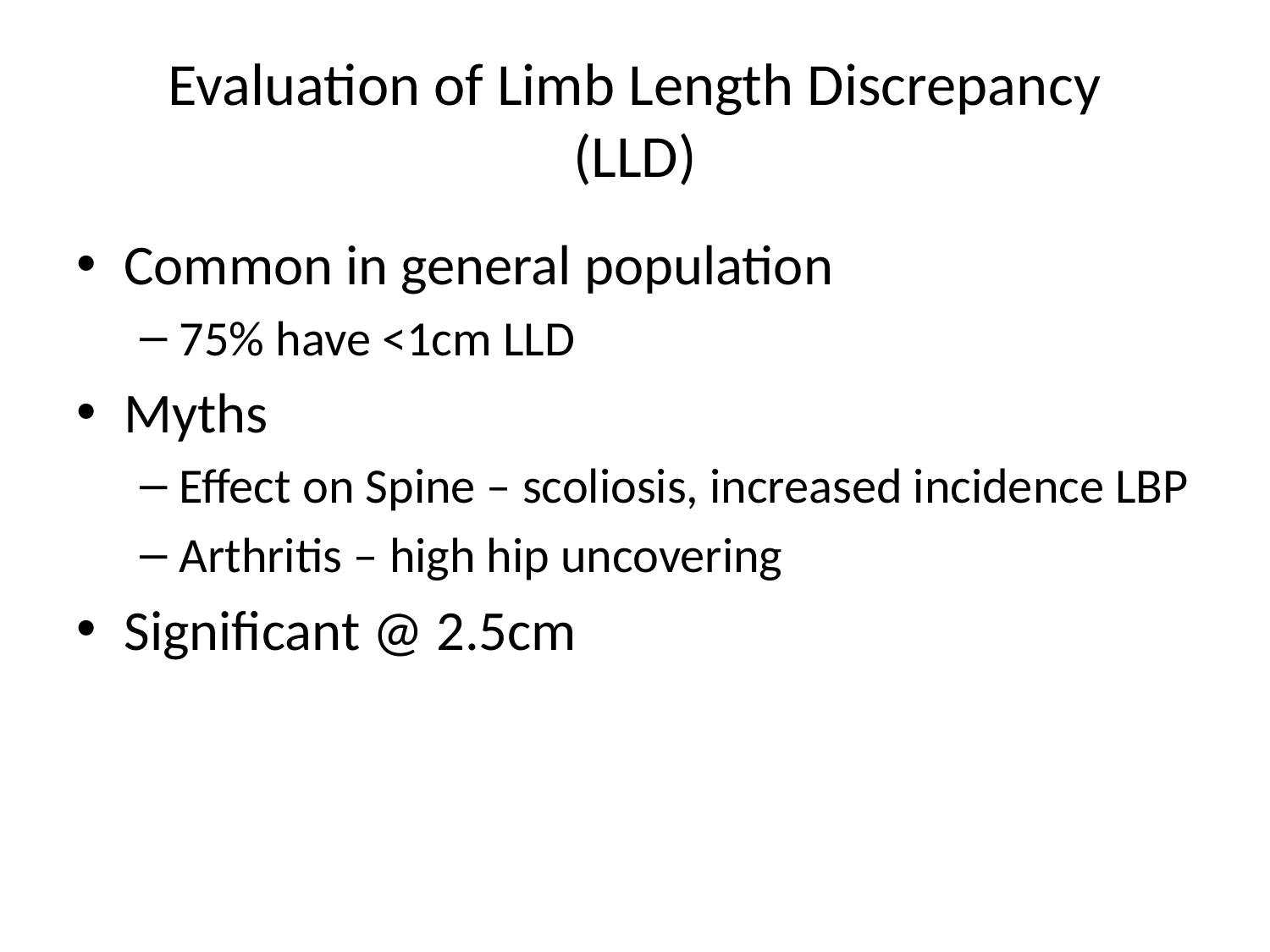

# Evaluation of Limb Length Discrepancy (LLD)
Common in general population
75% have <1cm LLD
Myths
Effect on Spine – scoliosis, increased incidence LBP
Arthritis – high hip uncovering
Significant @ 2.5cm